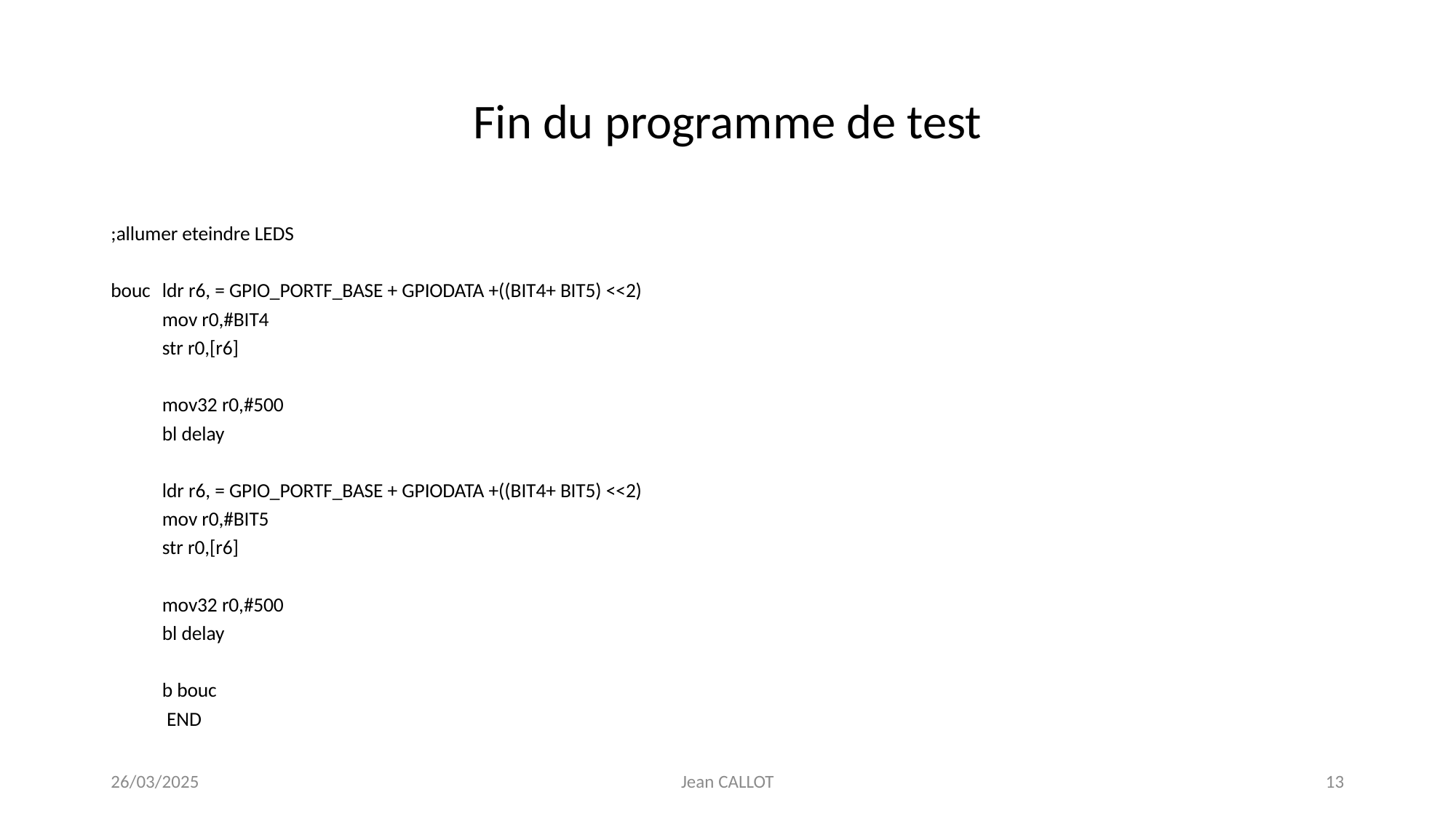

# Fin du programme de test
;allumer eteindre LEDS

bouc	ldr r6, = GPIO_PORTF_BASE + GPIODATA +((BIT4+ BIT5) <<2)
	mov r0,#BIT4
	str r0,[r6]

	mov32 r0,#500
	bl delay

	ldr r6, = GPIO_PORTF_BASE + GPIODATA +((BIT4+ BIT5) <<2)
	mov r0,#BIT5
	str r0,[r6]

	mov32 r0,#500
	bl delay

	b bouc
	 END

26/03/2025
Jean CALLOT
13